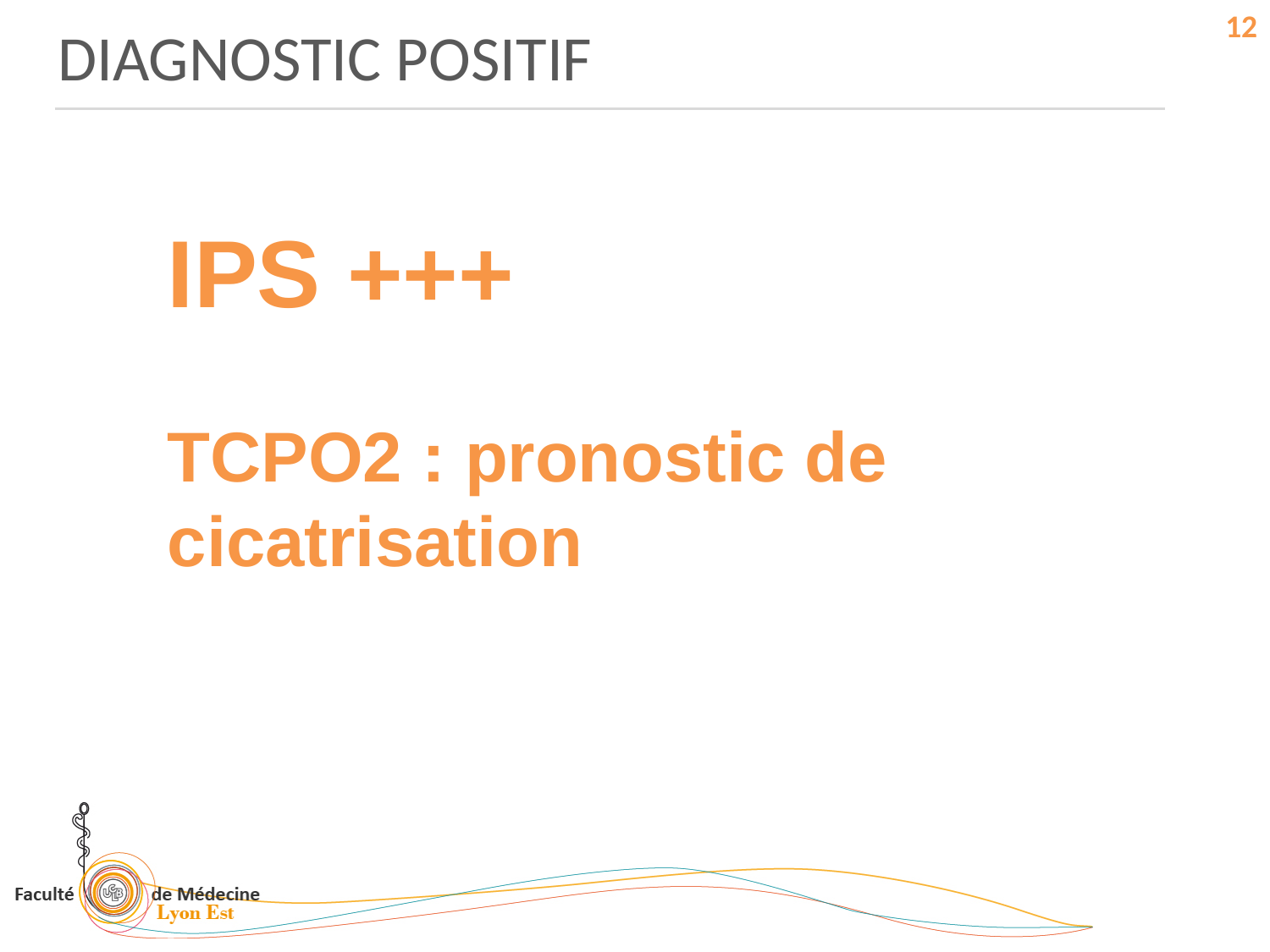

DIAGNOSTIC POSITIF
12

IPS +++

TCPO2 : pronostic de cicatrisation